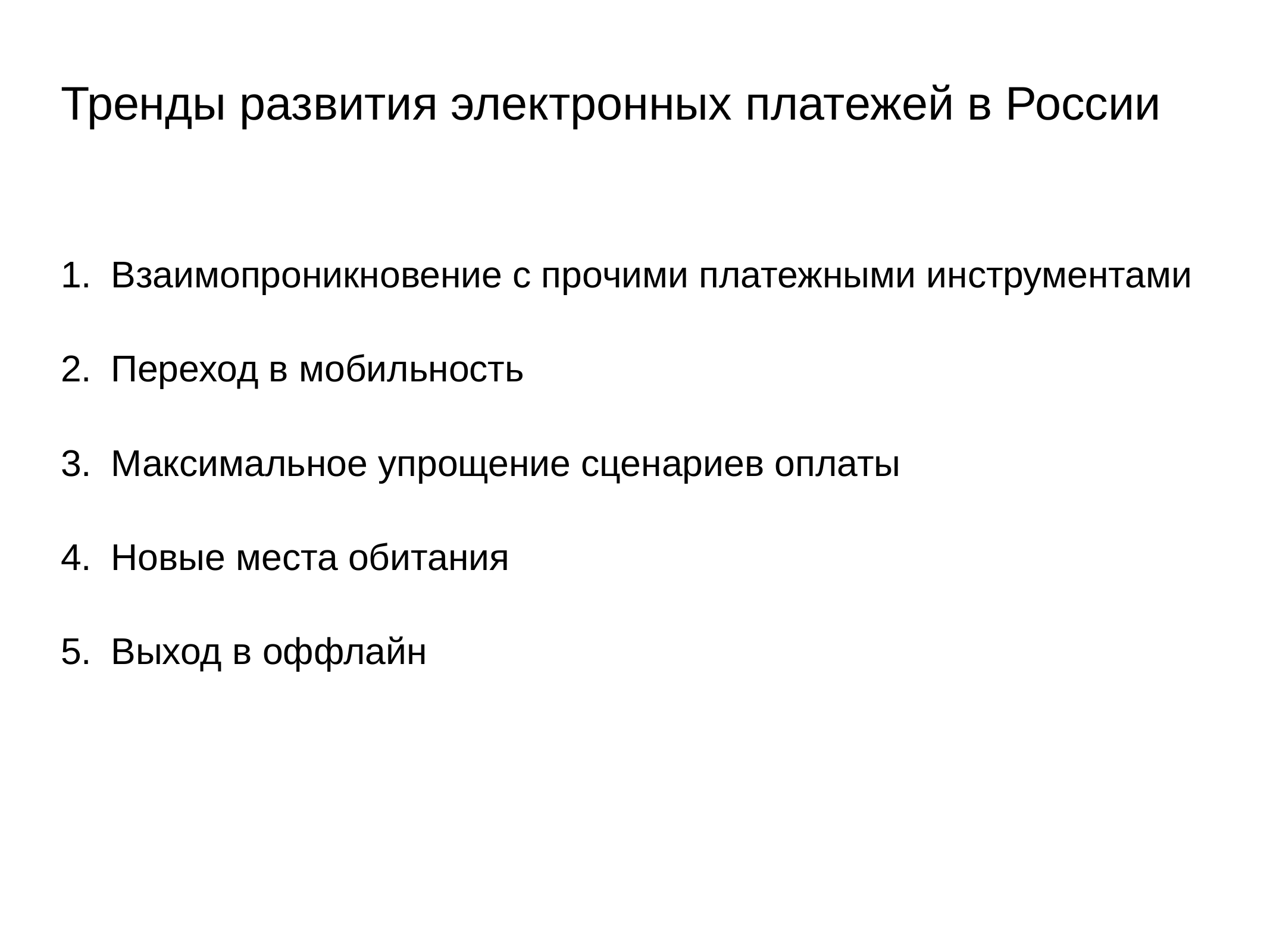

# Тренды развития электронных платежей в России

Взаимопроникновение с прочими платежными инструментами
Переход в мобильность
Максимальное упрощение сценариев оплаты
Новые места обитания
Выход в оффлайн